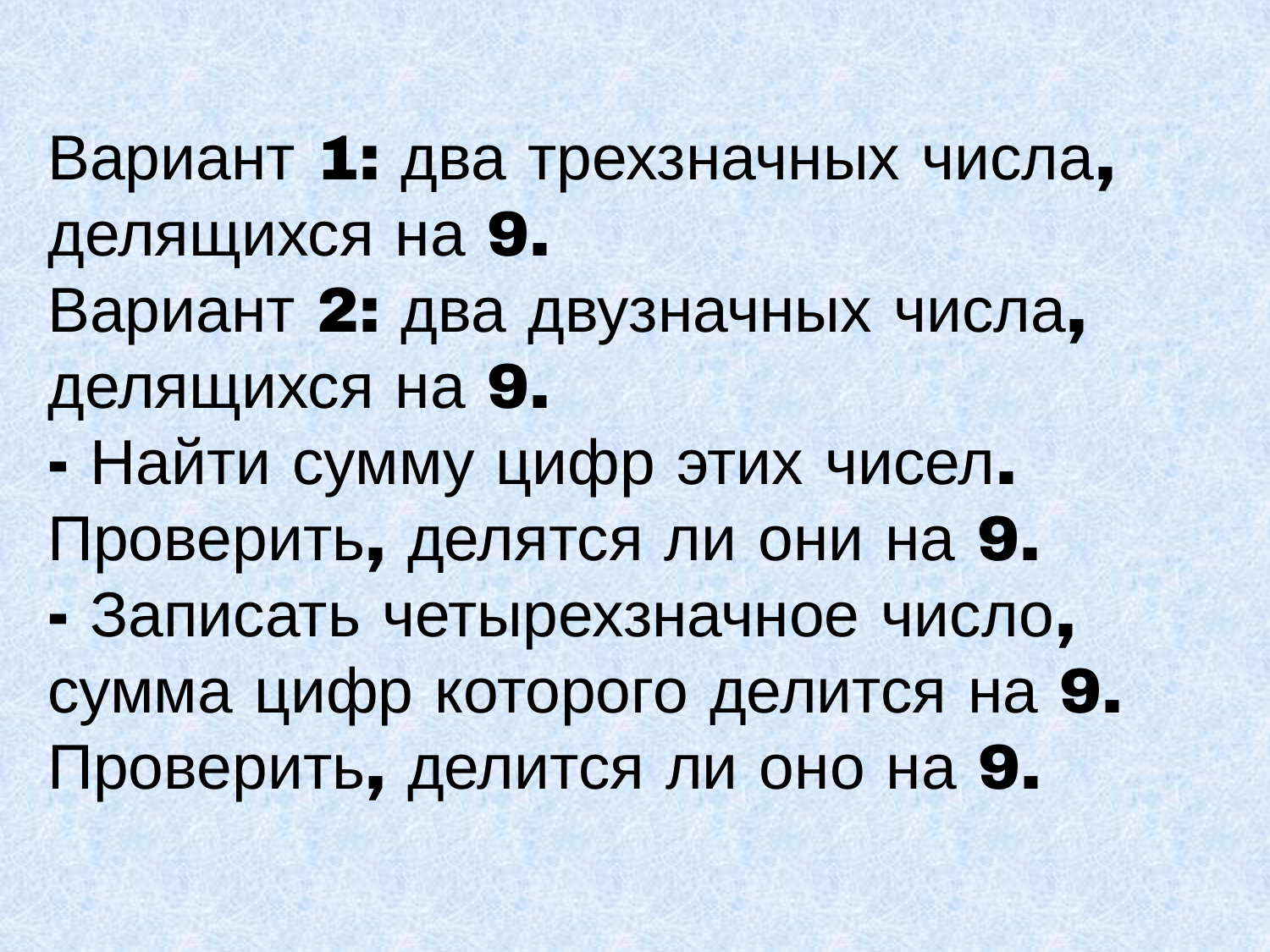

# Вариант 1: два трехзначных числа, делящихся на 9. Вариант 2: два двузначных числа, делящихся на 9. - Найти сумму цифр этих чисел. Проверить, делятся ли они на 9. - Записать четырехзначное число, сумма цифр которого делится на 9. Проверить, делится ли оно на 9.